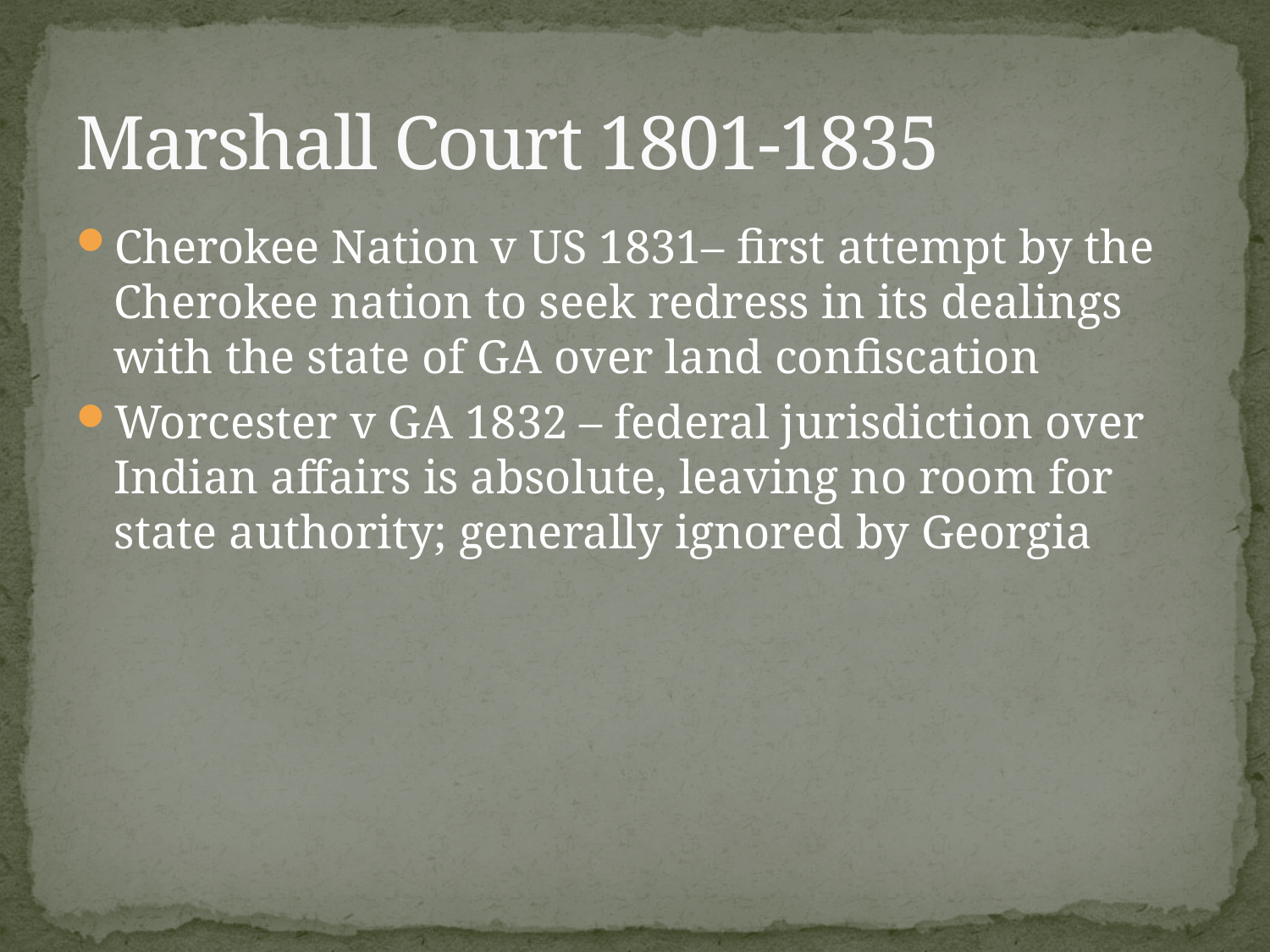

# Marshall Court 1801-1835
Cherokee Nation v US 1831– first attempt by the Cherokee nation to seek redress in its dealings with the state of GA over land confiscation
Worcester v GA 1832 – federal jurisdiction over Indian affairs is absolute, leaving no room for state authority; generally ignored by Georgia